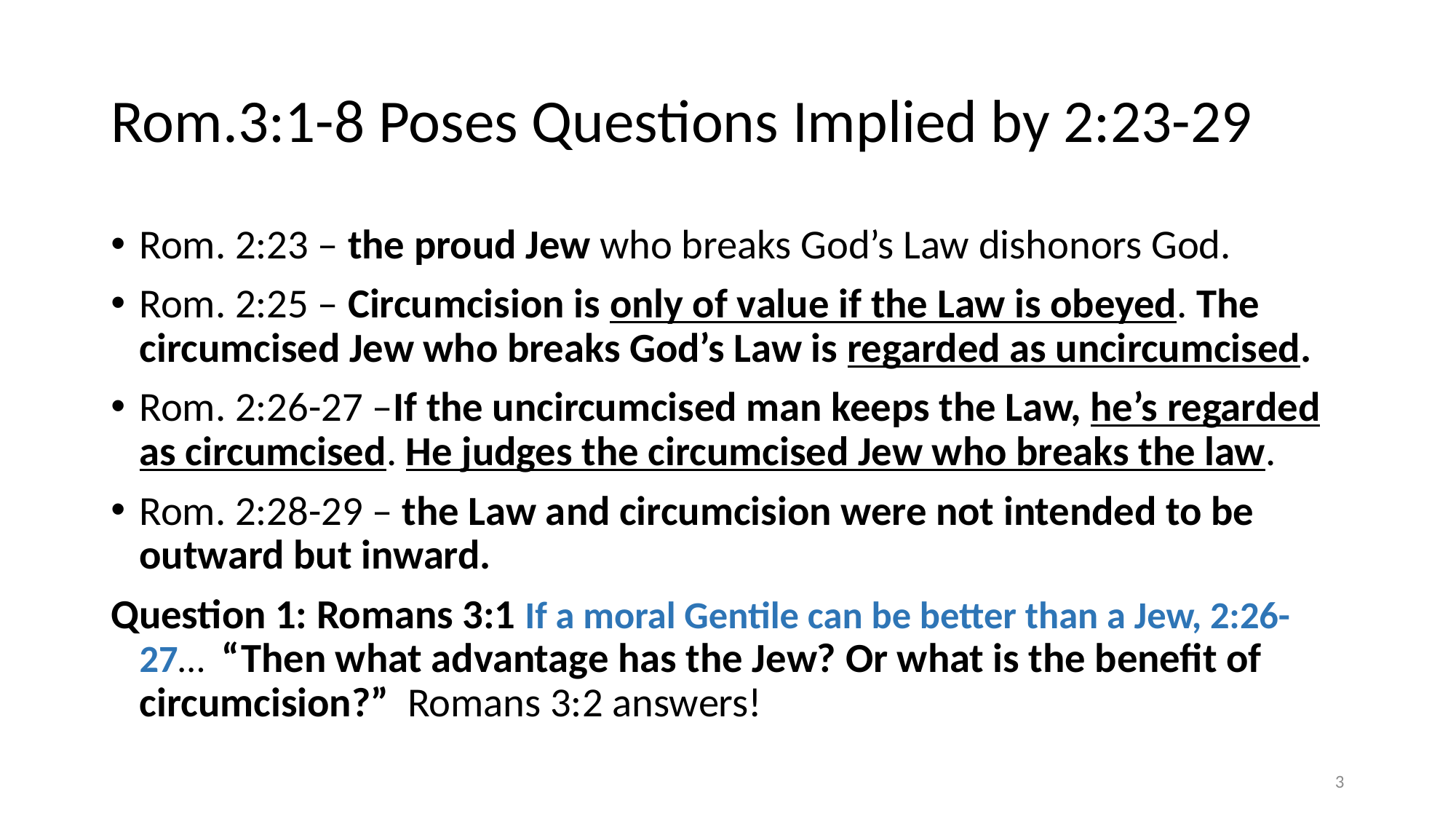

# Rom.3:1-8 Poses Questions Implied by 2:23-29
Rom. 2:23 – the proud Jew who breaks God’s Law dishonors God.
Rom. 2:25 – Circumcision is only of value if the Law is obeyed. The circumcised Jew who breaks God’s Law is regarded as uncircumcised.
Rom. 2:26-27 –If the uncircumcised man keeps the Law, he’s regarded as circumcised. He judges the circumcised Jew who breaks the law.
Rom. 2:28-29 – the Law and circumcision were not intended to be outward but inward.
Question 1: Romans 3:1 If a moral Gentile can be better than a Jew, 2:26-27…  “Then what advantage has the Jew? Or what is the benefit of circumcision?”  Romans 3:2 answers!
3